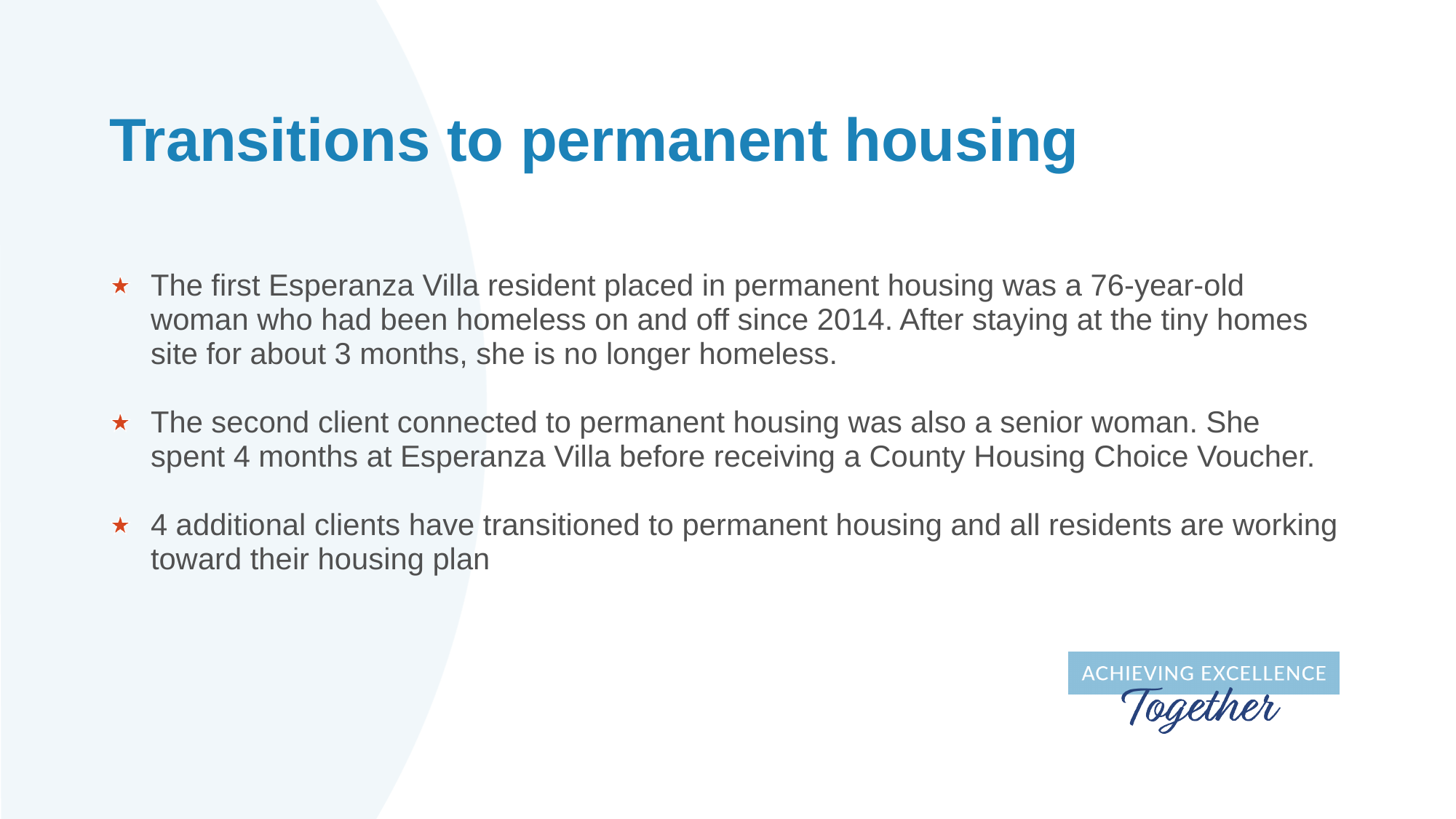

# Transitions to permanent housing
The first Esperanza Villa resident placed in permanent housing was a 76-year-old woman who had been homeless on and off since 2014. After staying at the tiny homes site for about 3 months, she is no longer homeless.

The second client connected to permanent housing was also a senior woman. She spent 4 months at Esperanza Villa before receiving a County Housing Choice Voucher.

4 additional clients have transitioned to permanent housing and all residents are working toward their housing plan